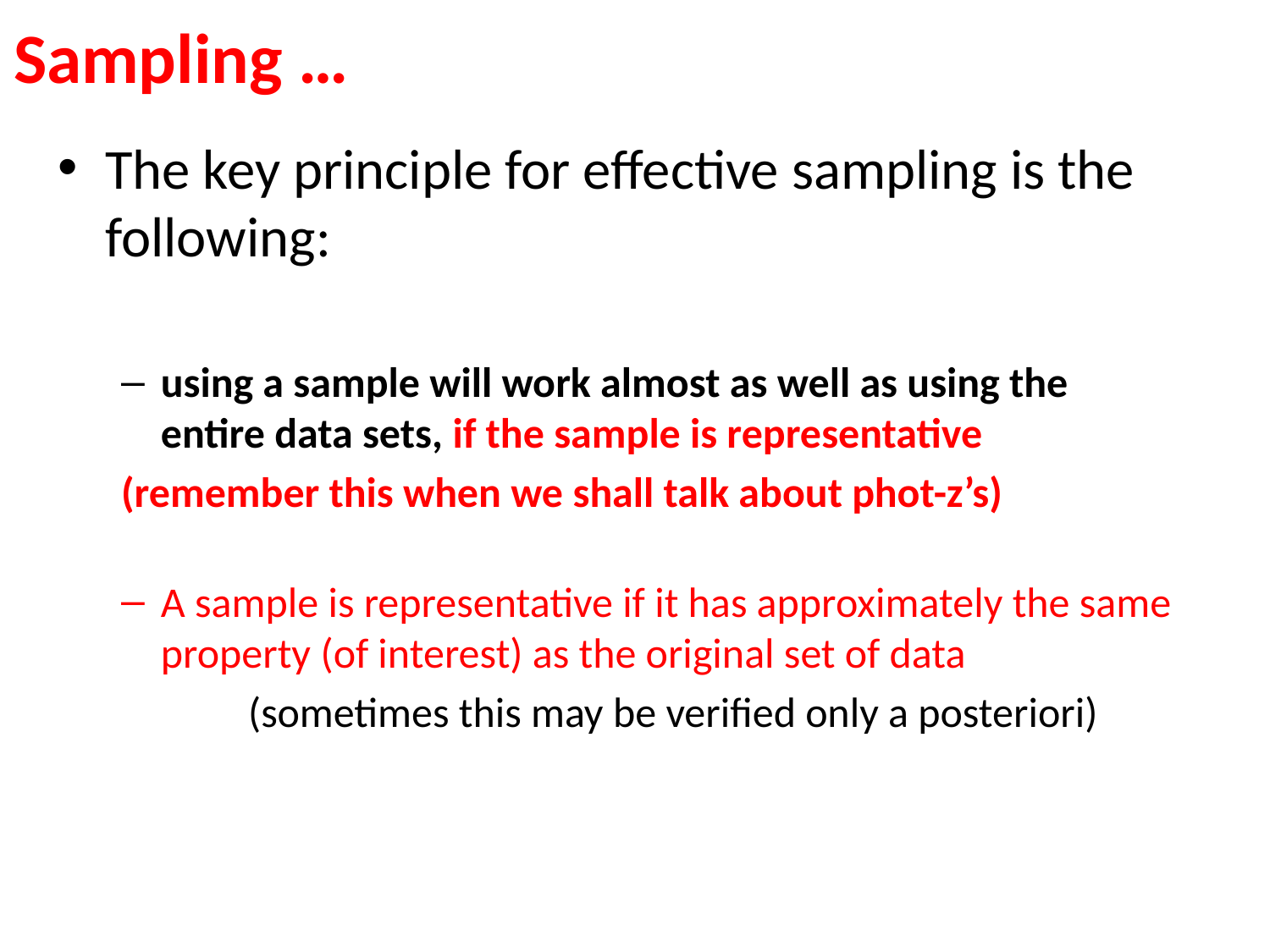

# Sampling …
The key principle for effective sampling is the following:

using a sample will work almost as well as using the entire data sets, if the sample is representative
(remember this when we shall talk about phot-z’s)
A sample is representative if it has approximately the same property (of interest) as the original set of data
	(sometimes this may be verified only a posteriori)